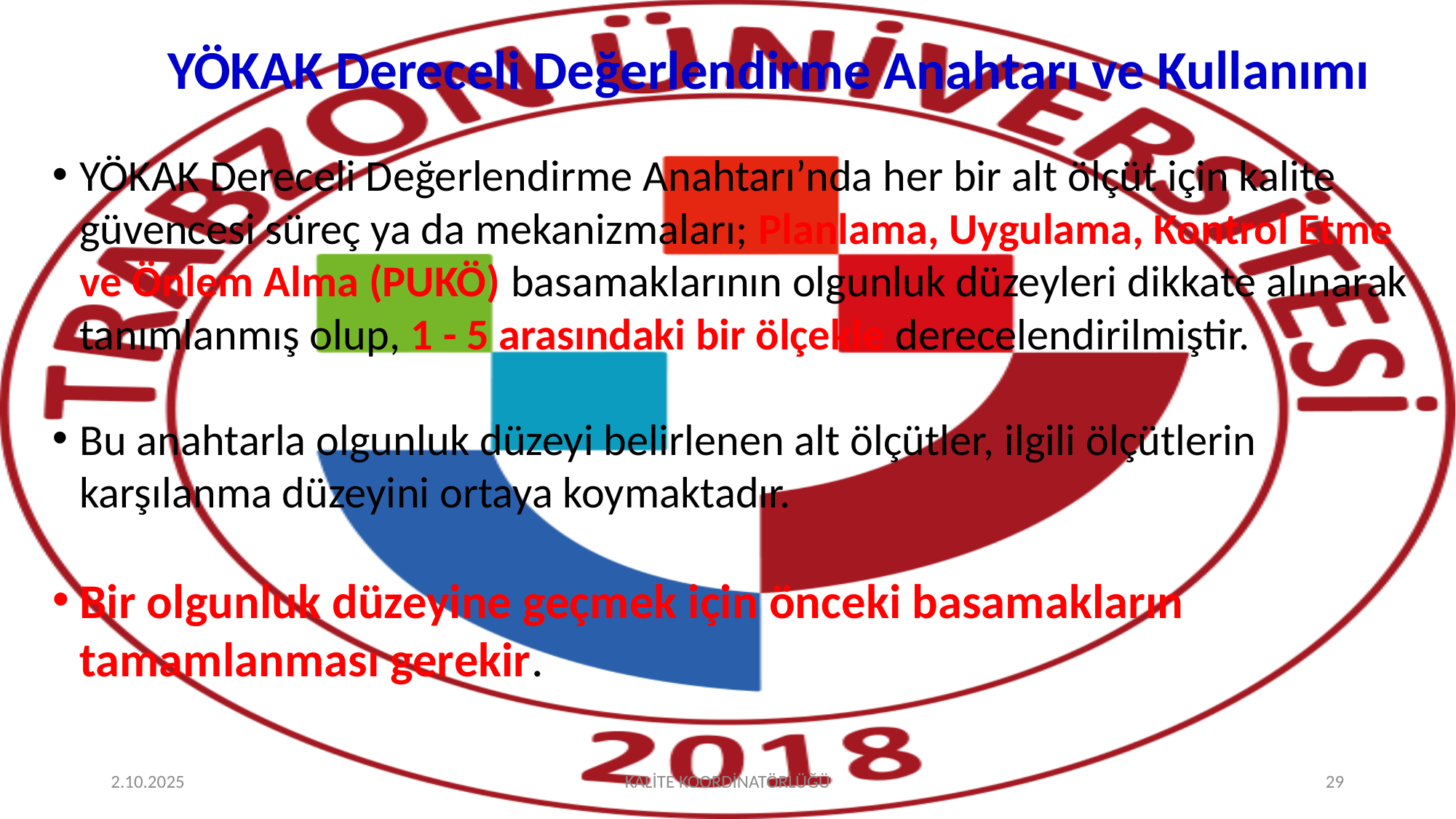

# YÖKAK Dereceli Değerlendirme Anahtarı ve Kullanımı
YÖKAK Dereceli Değerlendirme Anahtarı’nda her bir alt ölçüt için kalite güvencesi süreç ya da mekanizmaları; Planlama, Uygulama, Kontrol Etme ve Önlem Alma (PUKÖ) basamaklarının olgunluk düzeyleri dikkate alınarak tanımlanmış olup, 1 - 5 arasındaki bir ölçekle derecelendirilmiştir.

Bu anahtarla olgunluk düzeyi belirlenen alt ölçütler, ilgili ölçütlerin karşılanma düzeyini ortaya koymaktadır.

Bir olgunluk düzeyine geçmek için önceki basamakların tamamlanması gerekir.
2.10.2025
KALİTE KOORDİNATÖRLÜĞÜ
29